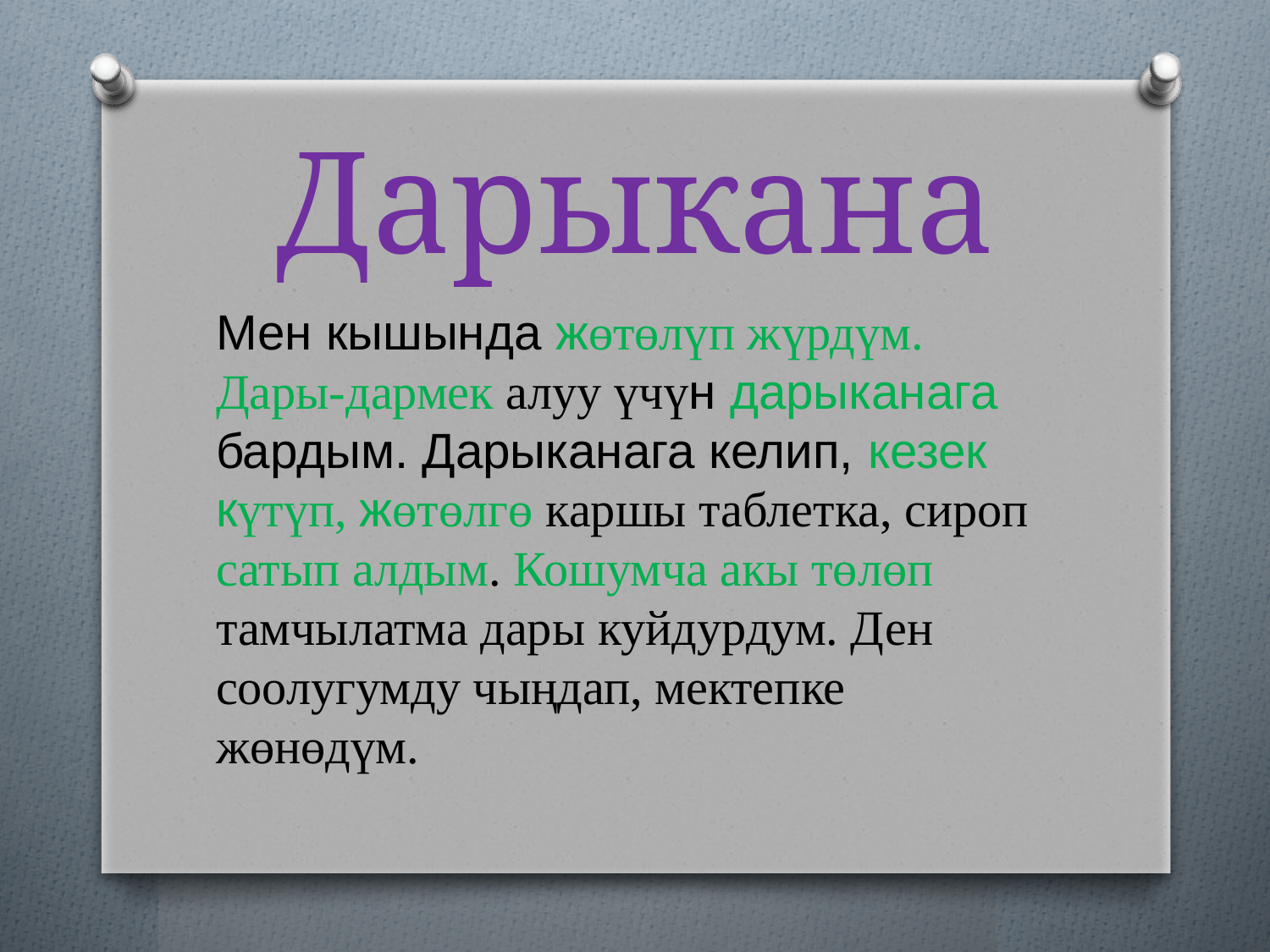

# Дарыкана
Мен кышында жөтөлүп жүрдүм. Дары-дармек алуу үчүн дарыканага бардым. Дарыканага келип, кезек күтүп, жөтөлгө каршы таблетка, сироп сатып алдым. Кошумча акы төлөп тамчылатма дары куйдурдум. Ден соолугумду чыңдап, мектепке жөнөдүм.